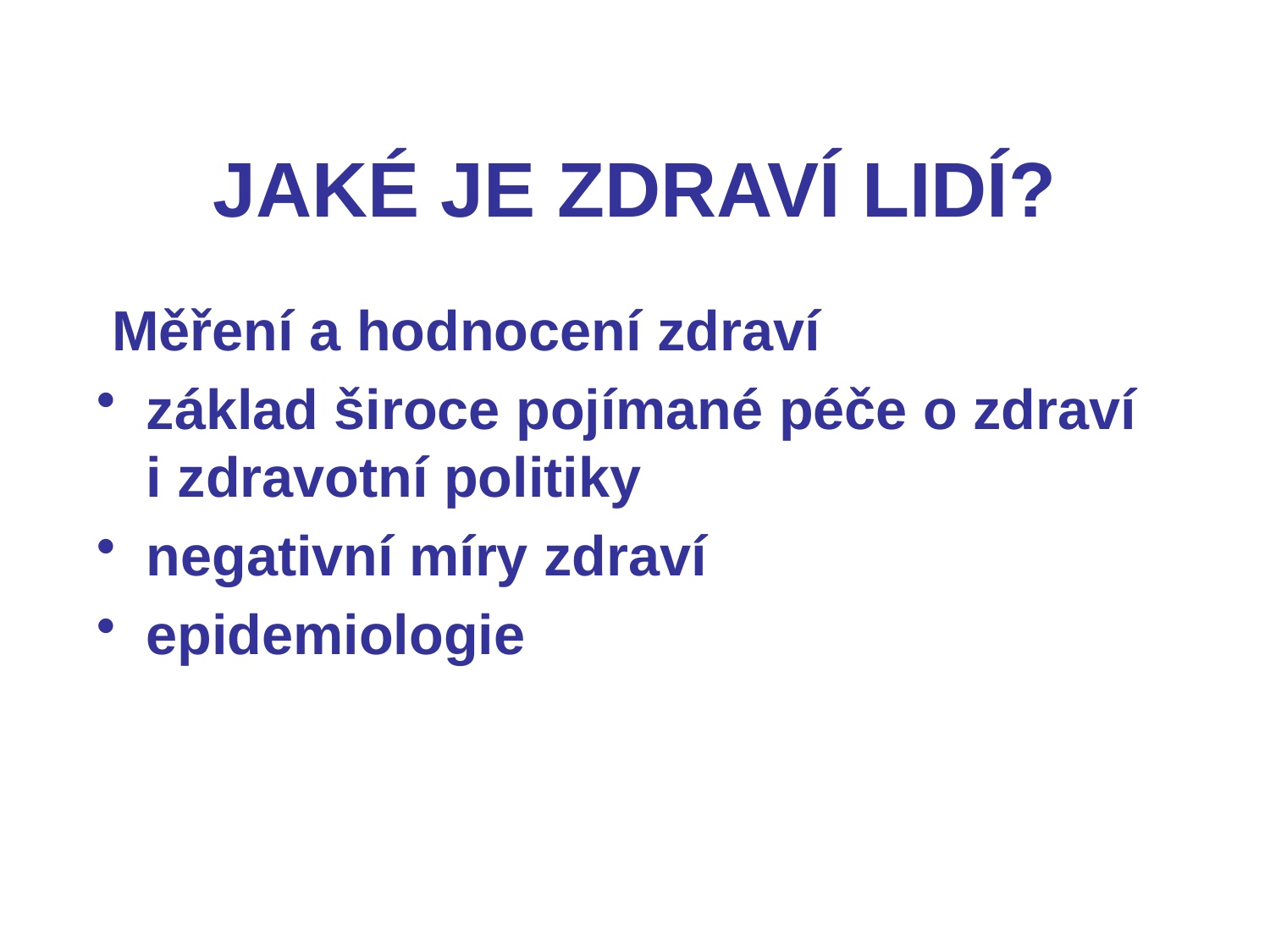

JAKÉ JE ZDRAVÍ LIDÍ?
 Měření a hodnocení zdraví
základ široce pojímané péče o zdraví i zdravotní politiky
negativní míry zdraví
epidemiologie